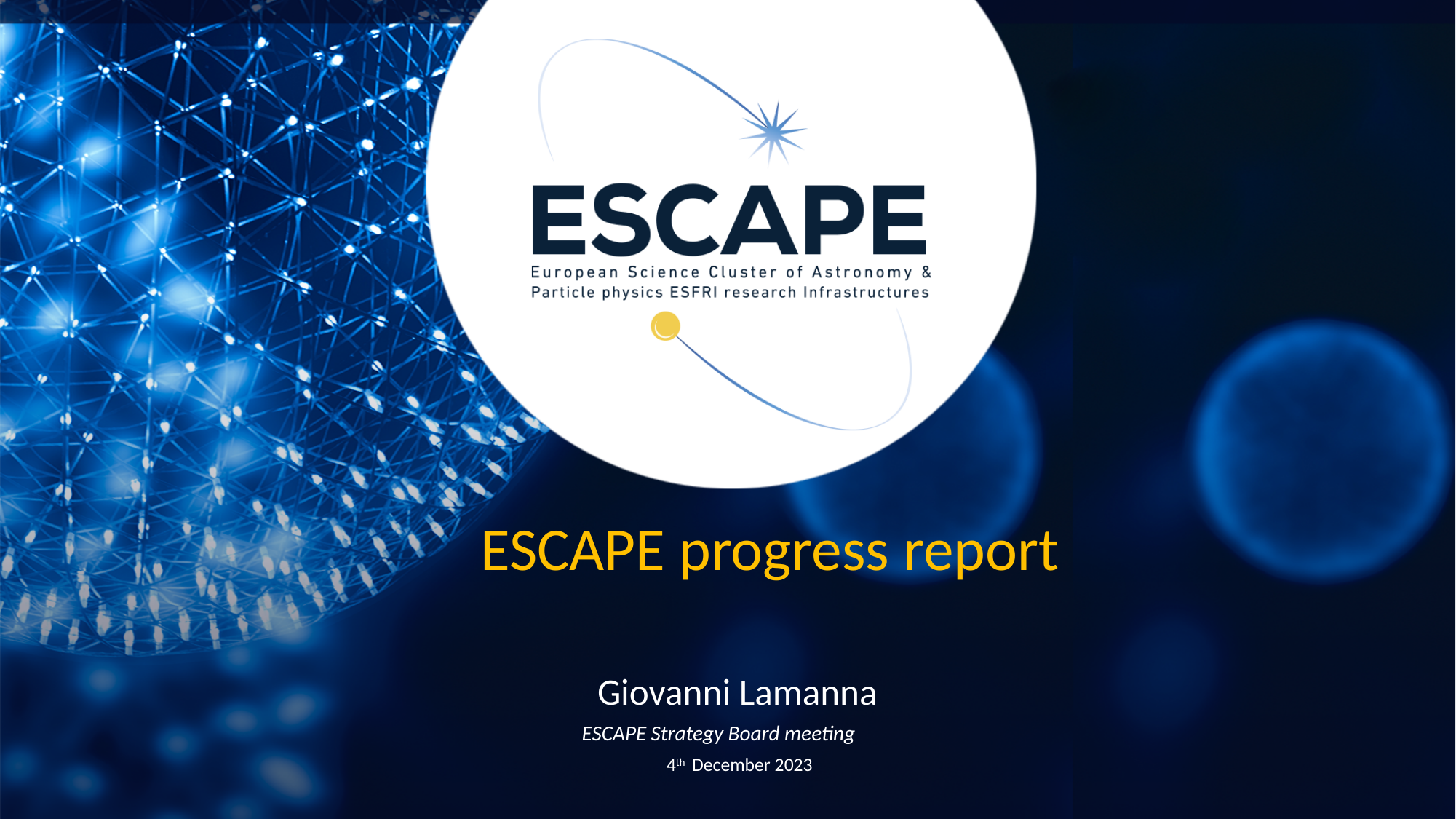

# ESCAPE progress report
Giovanni Lamanna
ESCAPE Strategy Board meeting
 4th  December 2023